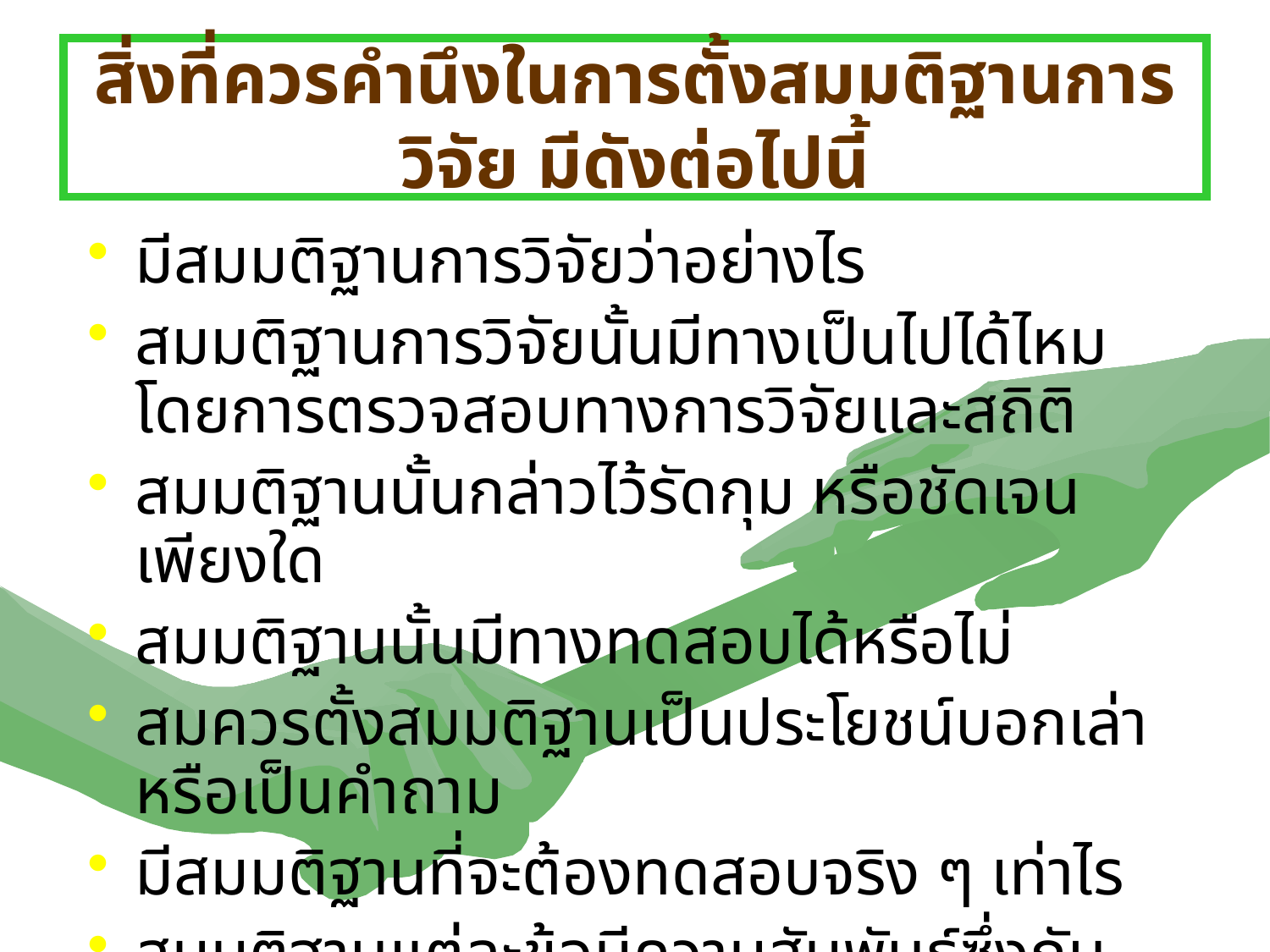

# สิ่งที่ควรคำนึงในการตั้งสมมติฐานการวิจัย มีดังต่อไปนี้
มีสมมติฐานการวิจัยว่าอย่างไร
สมมติฐานการวิจัยนั้นมีทางเป็นไปได้ไหมโดยการตรวจสอบทางการวิจัยและสถิติ
สมมติฐานนั้นกล่าวไว้รัดกุม หรือชัดเจนเพียงใด
สมมติฐานนั้นมีทางทดสอบได้หรือไม่
สมควรตั้งสมมติฐานเป็นประโยชน์บอกเล่า หรือเป็นคำถาม
มีสมมติฐานที่จะต้องทดสอบจริง ๆ เท่าไร
สมมติฐานแต่ละข้อมีความสัมพันธ์ซึ่งกันและกันหรือไม่